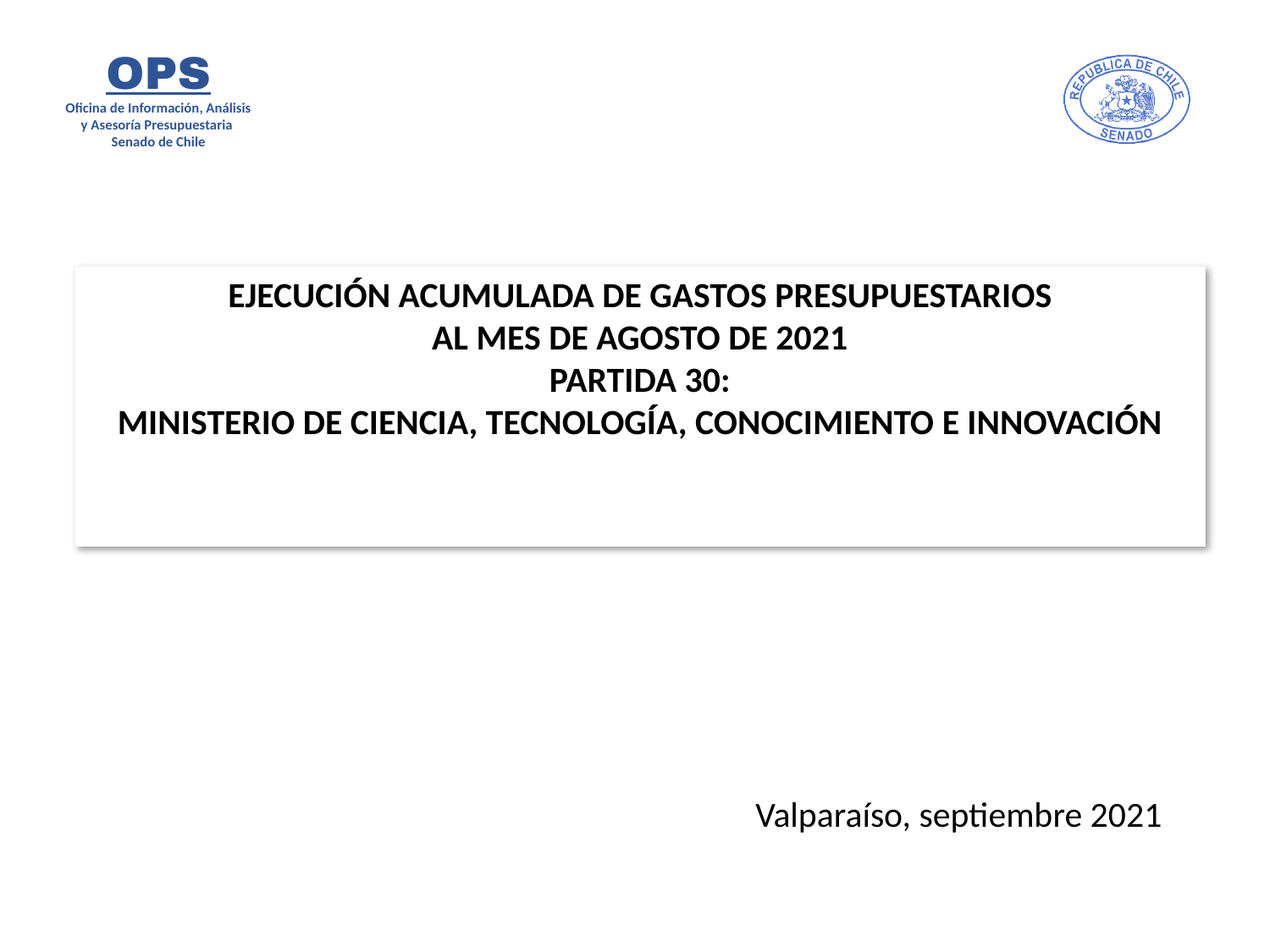

# EJECUCIÓN ACUMULADA DE GASTOS PRESUPUESTARIOS AL MES DE AGOSTO DE 2021 PARTIDA 30: MINISTERIO DE CIENCIA, TECNOLOGÍA, CONOCIMIENTO E INNOVACIÓN
Valparaíso, septiembre 2021